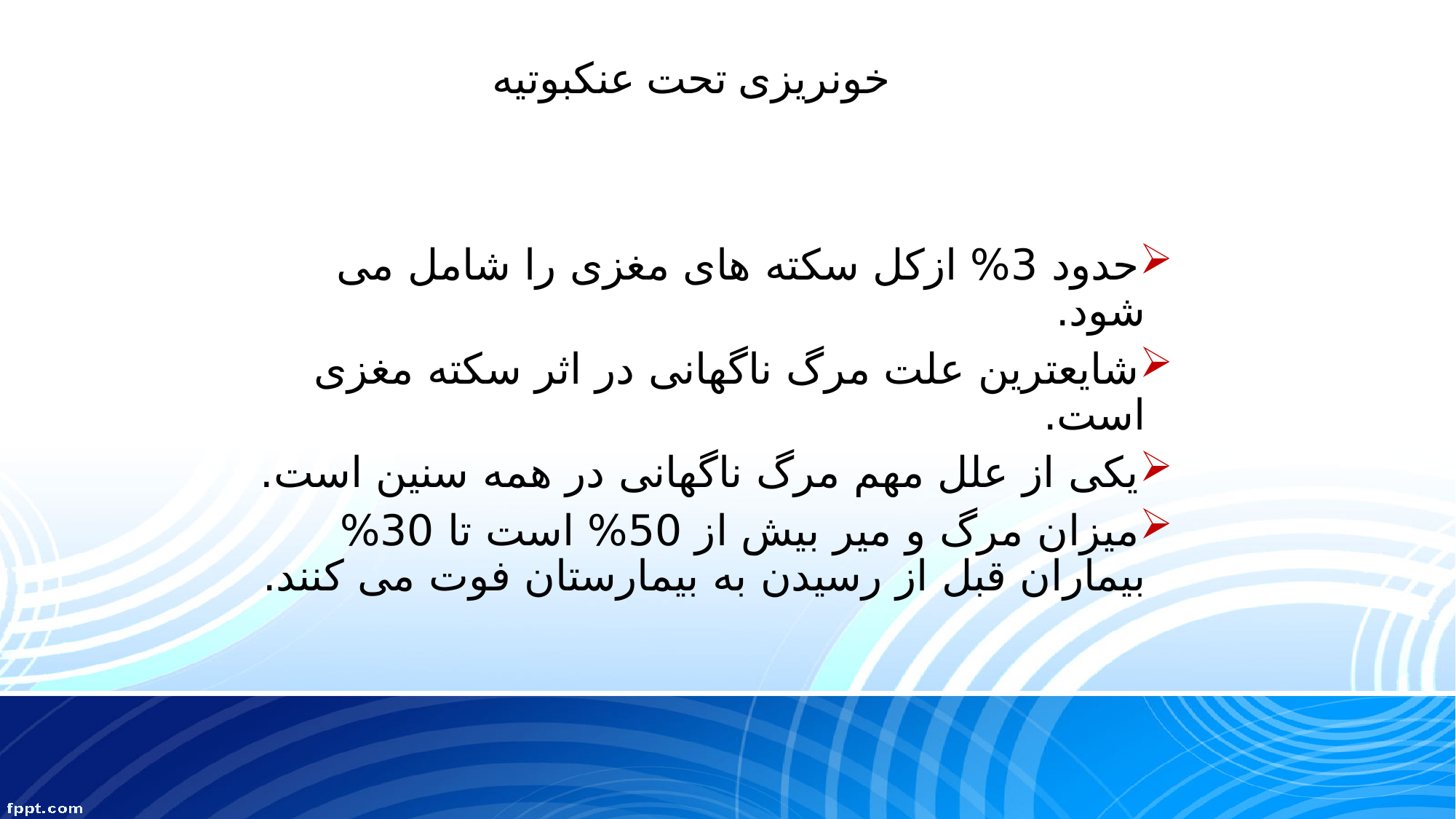

خونریزی تحت عنکبوتیه

حدود 3% ازکل سکته های مغزی را شامل می شود.
شایعترین علت مرگ ناگهانی در اثر سکته مغزی است.
یکی از علل مهم مرگ ناگهانی در همه سنین است.
میزان مرگ و میر بیش از 50% است تا 30% بیماران قبل از رسیدن به بیمارستان فوت می کنند.